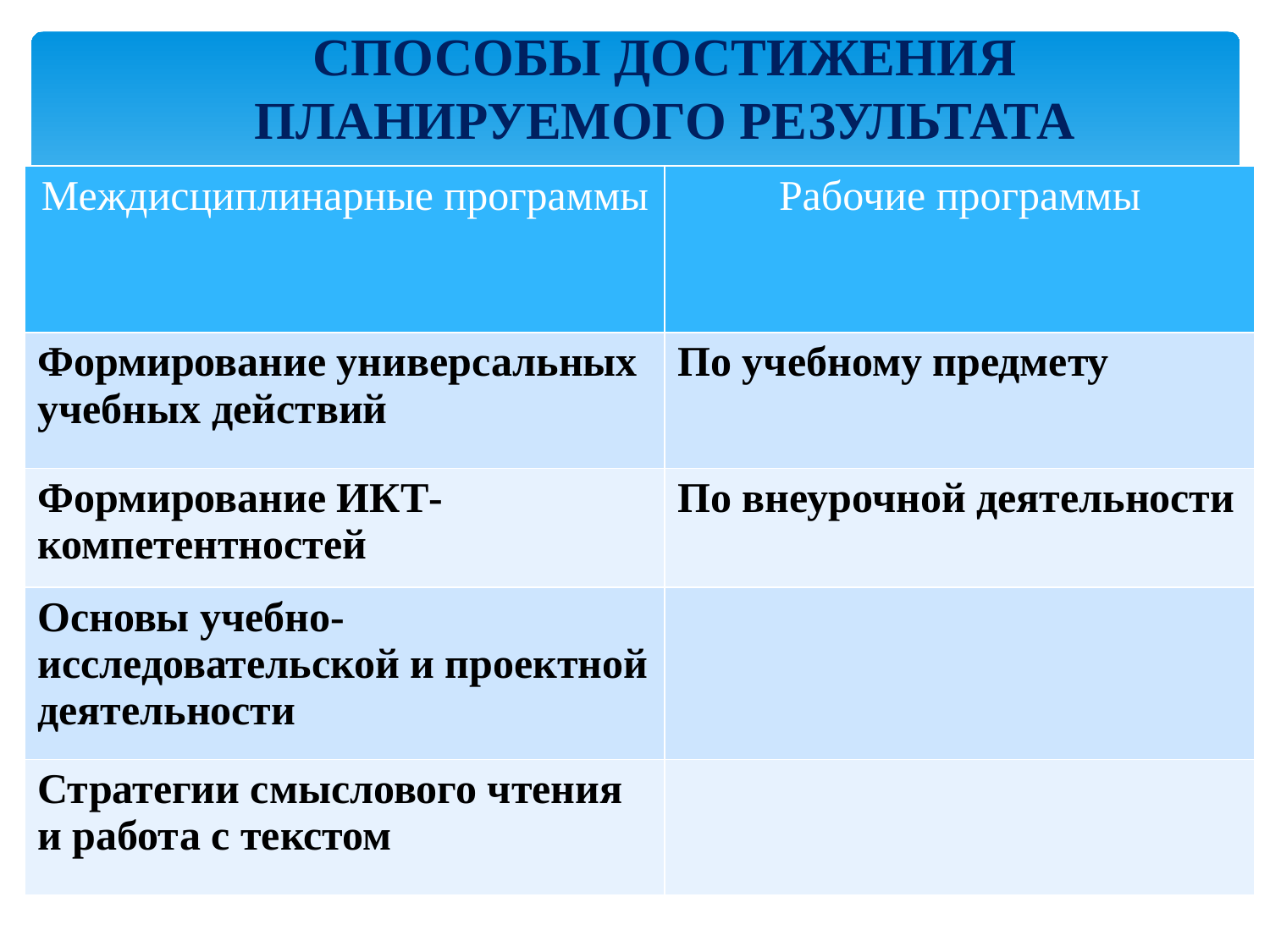

# СПОСОБЫ ДОСТИЖЕНИЯ ПЛАНИРУЕМОГО РЕЗУЛЬТАТА
| Междисциплинарные программы | Рабочие программы |
| --- | --- |
| Формирование универсальных учебных действий | По учебному предмету |
| Формирование ИКТ-компетентностей | По внеурочной деятельности |
| Основы учебно-исследовательской и проектной деятельности |  |
| Стратегии смыслового чтения и работа с текстом |  |